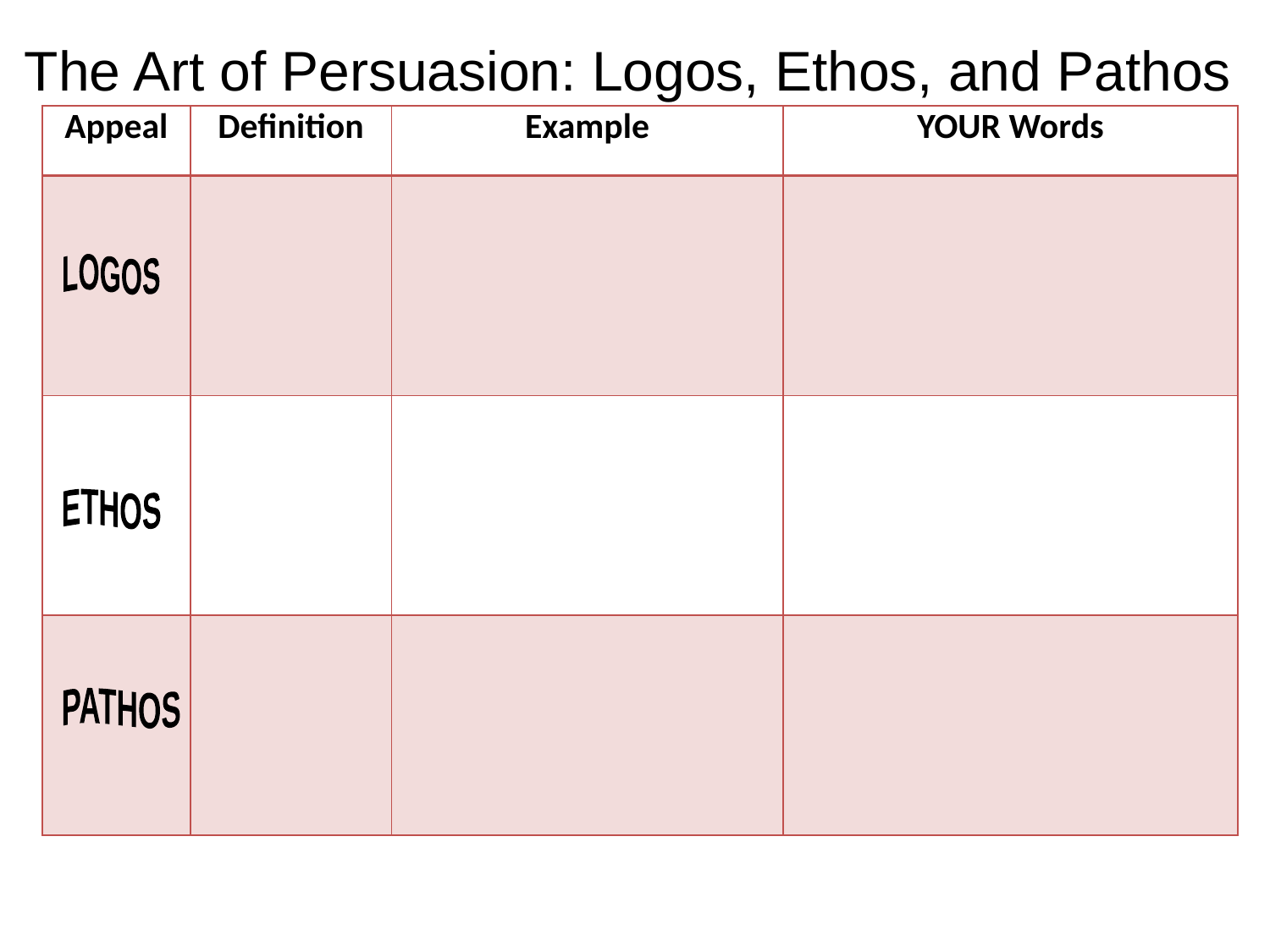

# The Art of Persuasion: Logos, Ethos, and Pathos
| Appeal | Definition | Example | YOUR Words |
| --- | --- | --- | --- |
|  |  |  |  |
|  |  |  |  |
|  |  |  |  |
LOGOS
ETHOS
PATHOS